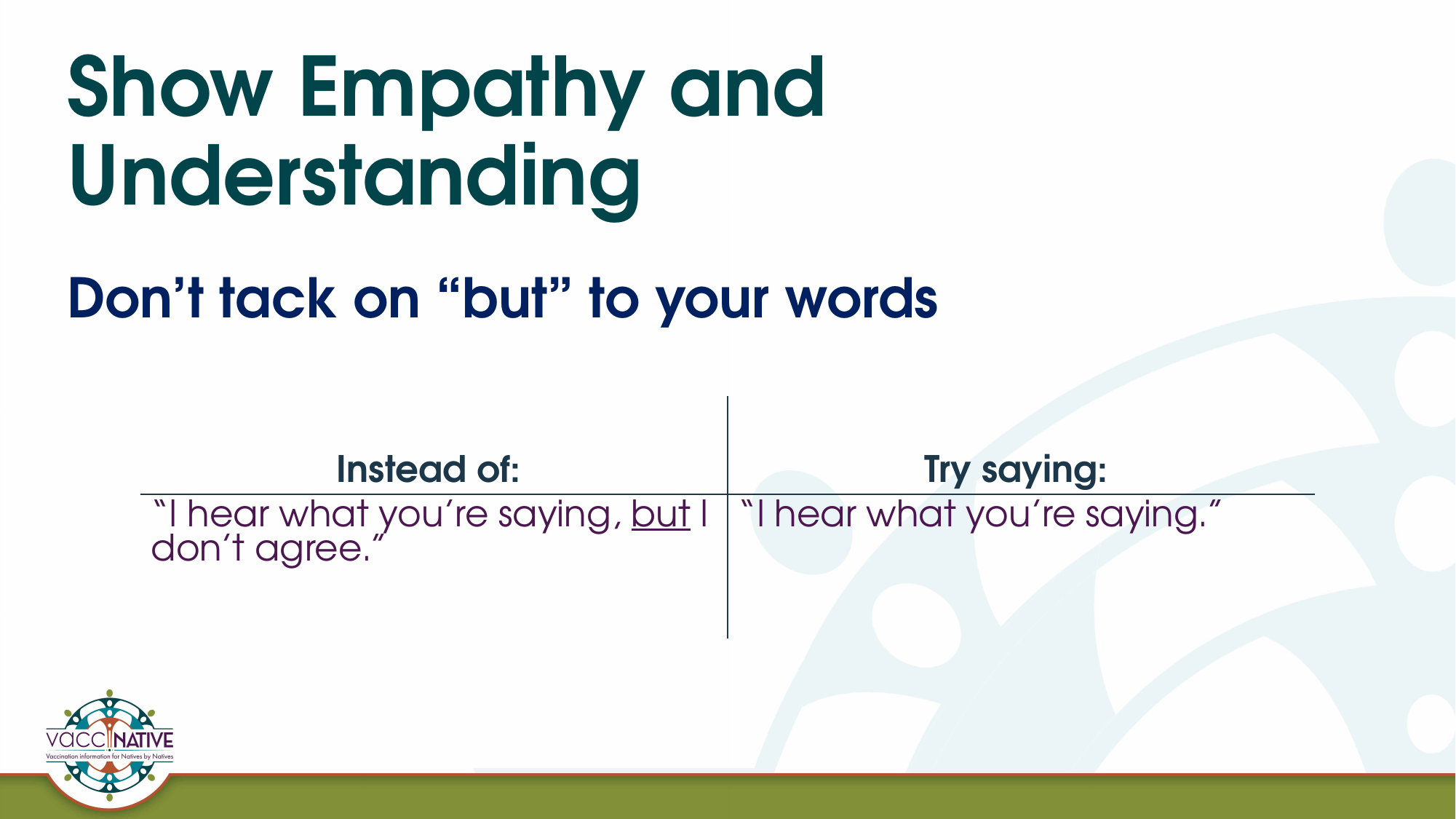

# Show Empathy and Understanding
Don’t tack on “but” to your words
| Instead of: | Try saying: |
| --- | --- |
| “I hear what you’re saying, but I don’t agree.” | “I hear what you’re saying.” |